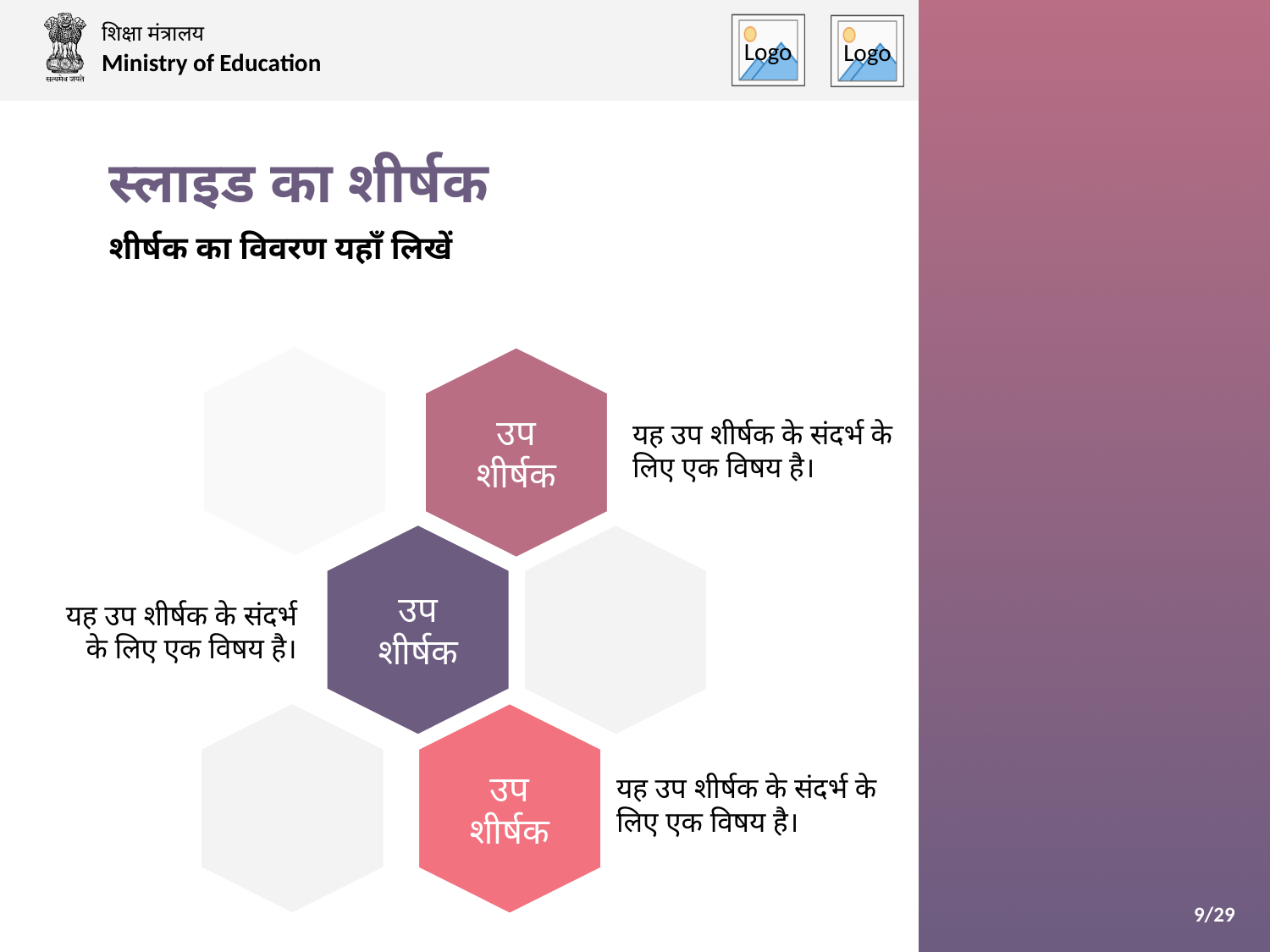

शिक्षा मंत्रालय

Ministry of Education

स्लाइड का शीर्षक
शीर्षक का विवरण यहाँ लिखें
उप शीर्षक
यह उप शीर्षक के संदर्भ के लिए एक विषय है।

उप शीर्षक
यह उप शीर्षक के संदर्भ के लिए एक विषय है।

उप शीर्षक
यह उप शीर्षक के संदर्भ के लिए एक विषय है।